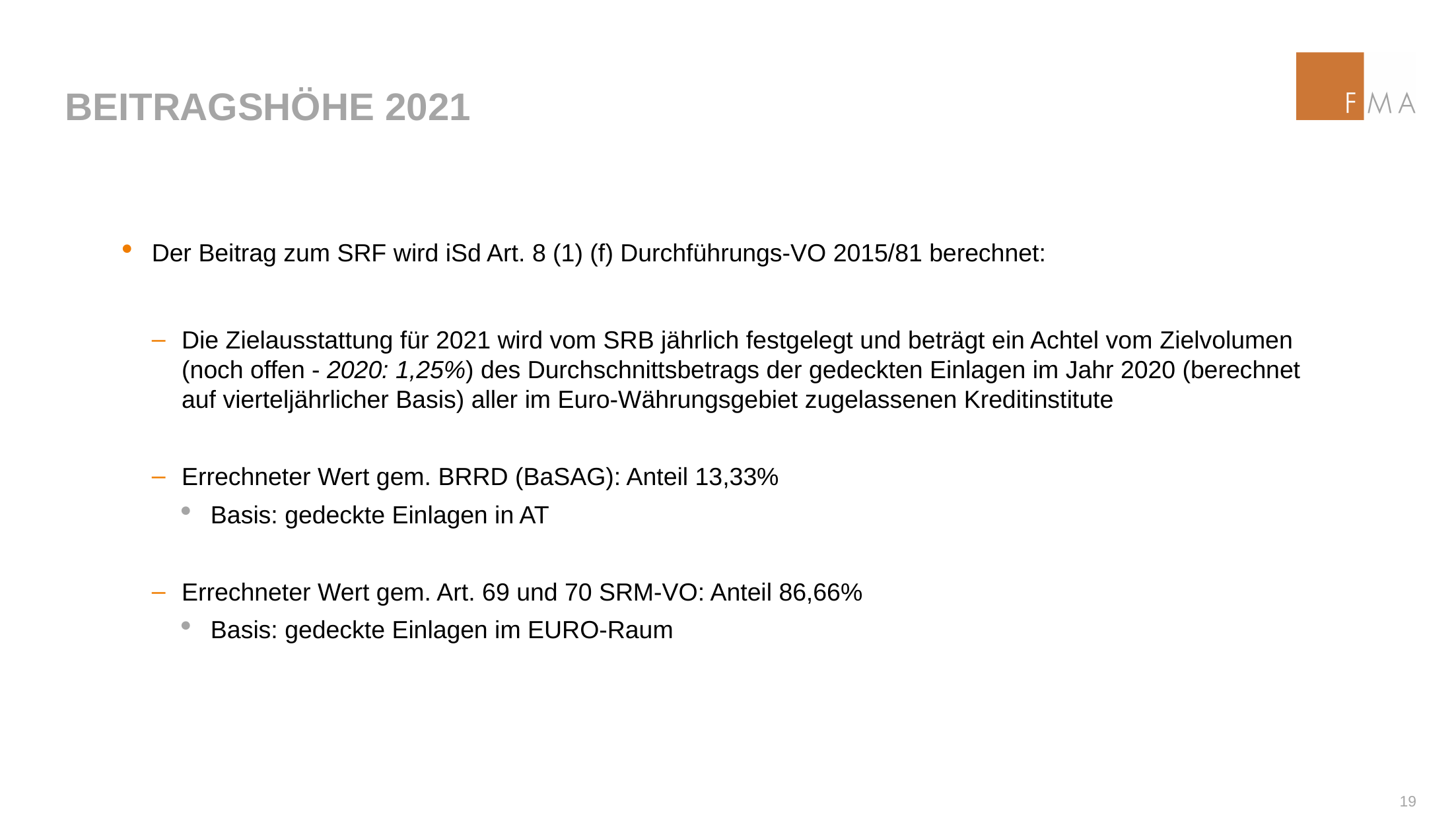

# Beitragshöhe 2021
Der Beitrag zum SRF wird iSd Art. 8 (1) (f) Durchführungs-VO 2015/81 berechnet:

Die Zielausstattung für 2021 wird vom SRB jährlich festgelegt und beträgt ein Achtel vom Zielvolumen (noch offen - 2020: 1,25%) des Durchschnittsbetrags der gedeckten Einlagen im Jahr 2020 (berechnet auf vierteljährlicher Basis) aller im Euro-Währungsgebiet zugelassenen Kreditinstitute

Errechneter Wert gem. BRRD (BaSAG): Anteil 13,33%
Basis: gedeckte Einlagen in AT

Errechneter Wert gem. Art. 69 und 70 SRM-VO: Anteil 86,66%
Basis: gedeckte Einlagen im EURO-Raum

19